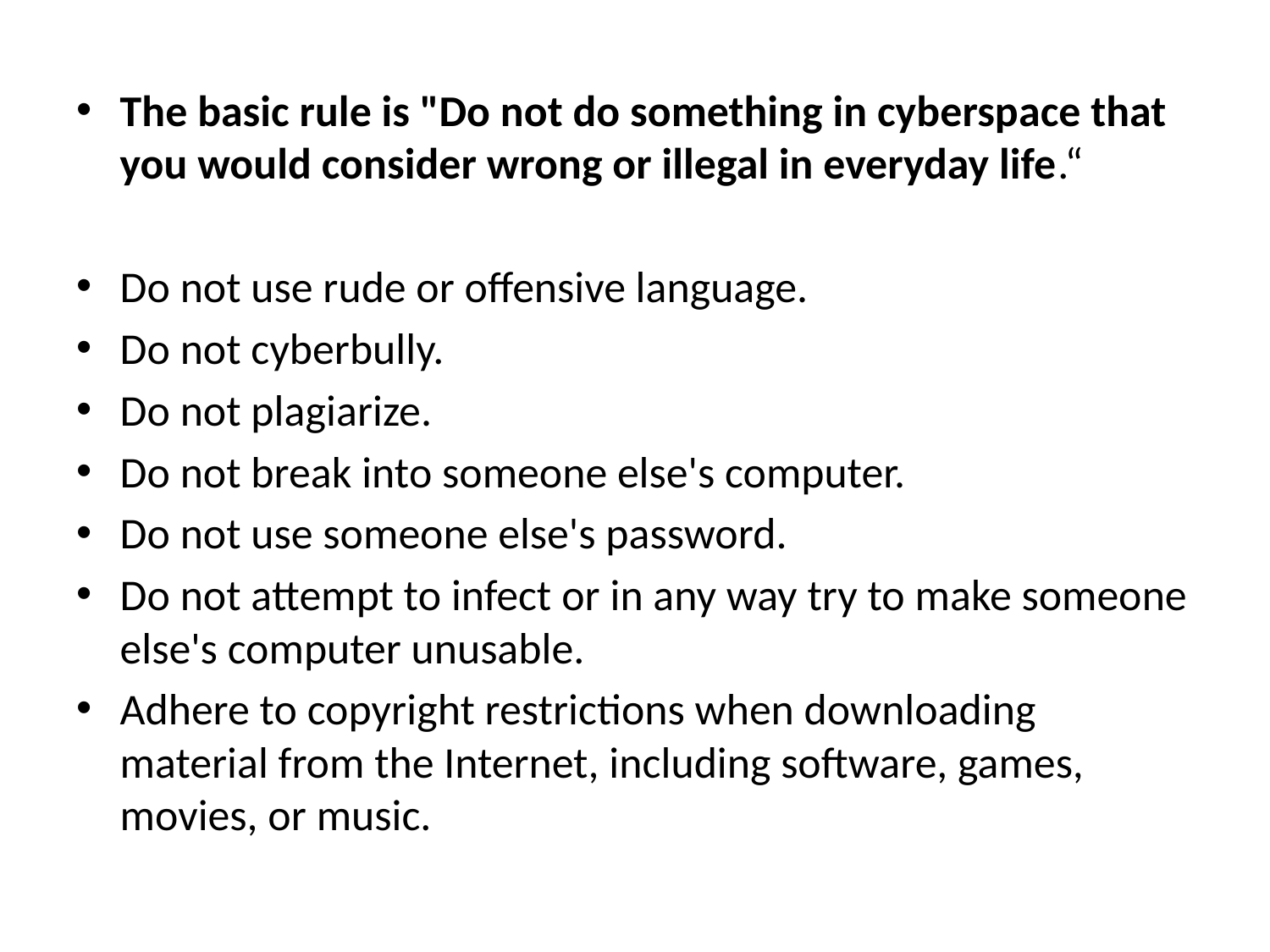

The basic rule is "Do not do something in cyberspace that you would consider wrong or illegal in everyday life.“

Do not use rude or offensive language.
Do not cyberbully.
Do not plagiarize.
Do not break into someone else's computer.
Do not use someone else's password.
Do not attempt to infect or in any way try to make someone else's computer unusable.
Adhere to copyright restrictions when downloading material from the Internet, including software, games, movies, or music.